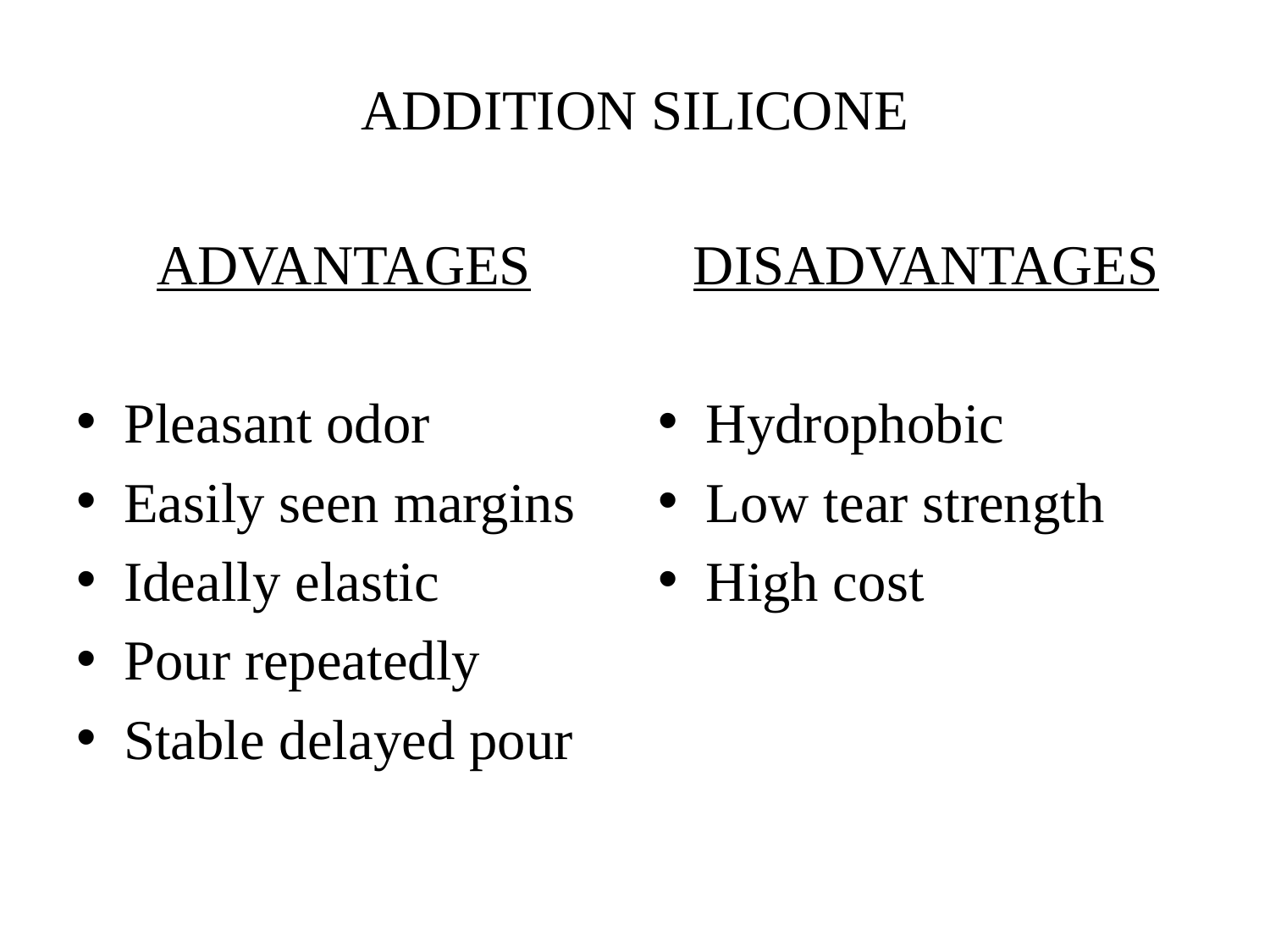

# ADDITION SILICONE
ADVANTAGES

Pleasant odor
Easily seen margins
Ideally elastic
Pour repeatedly
Stable delayed pour
DISADVANTAGES

Hydrophobic
Low tear strength
High cost